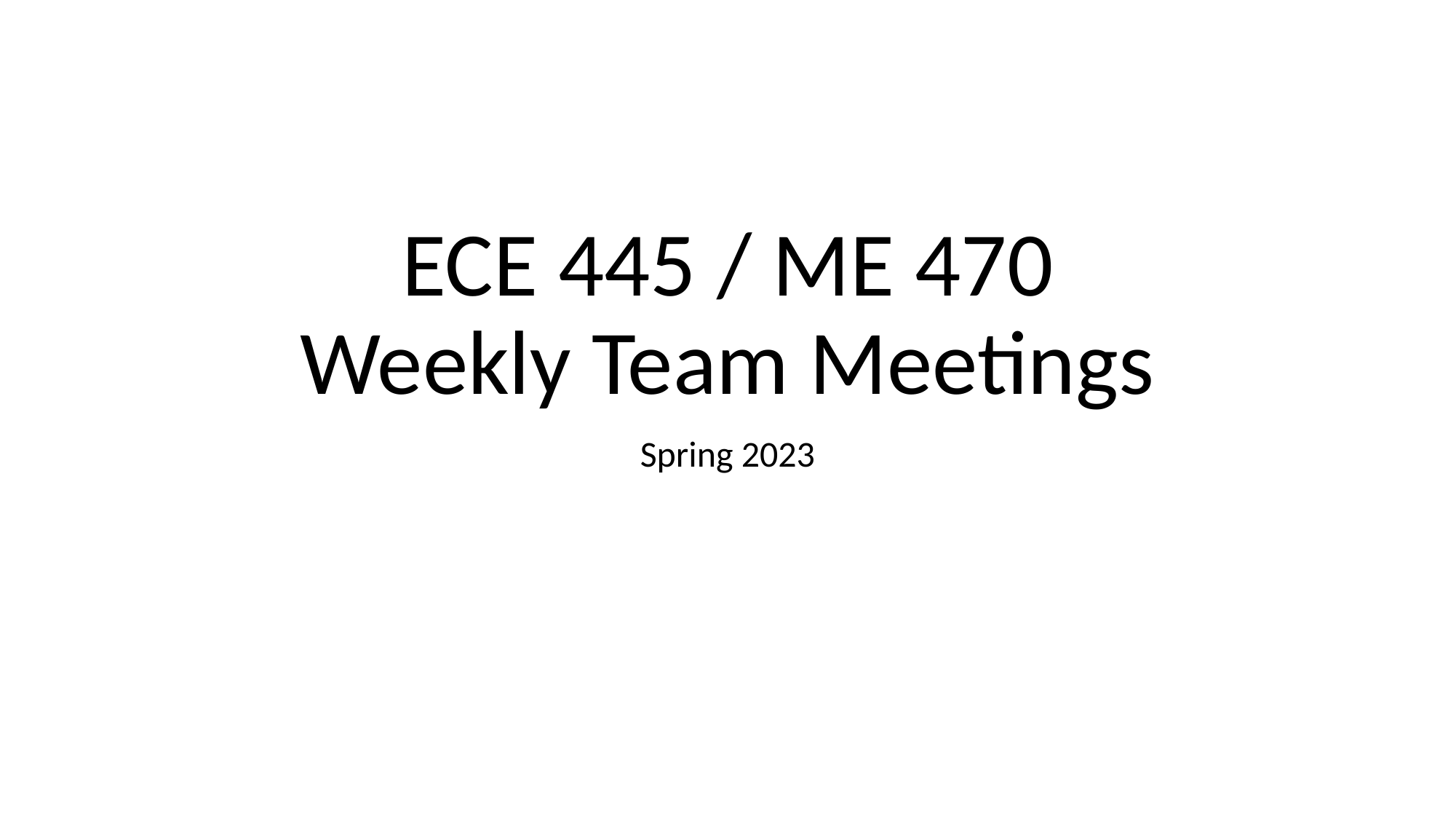

# ECE 445 / ME 470 Weekly Team Meetings
Spring 2023